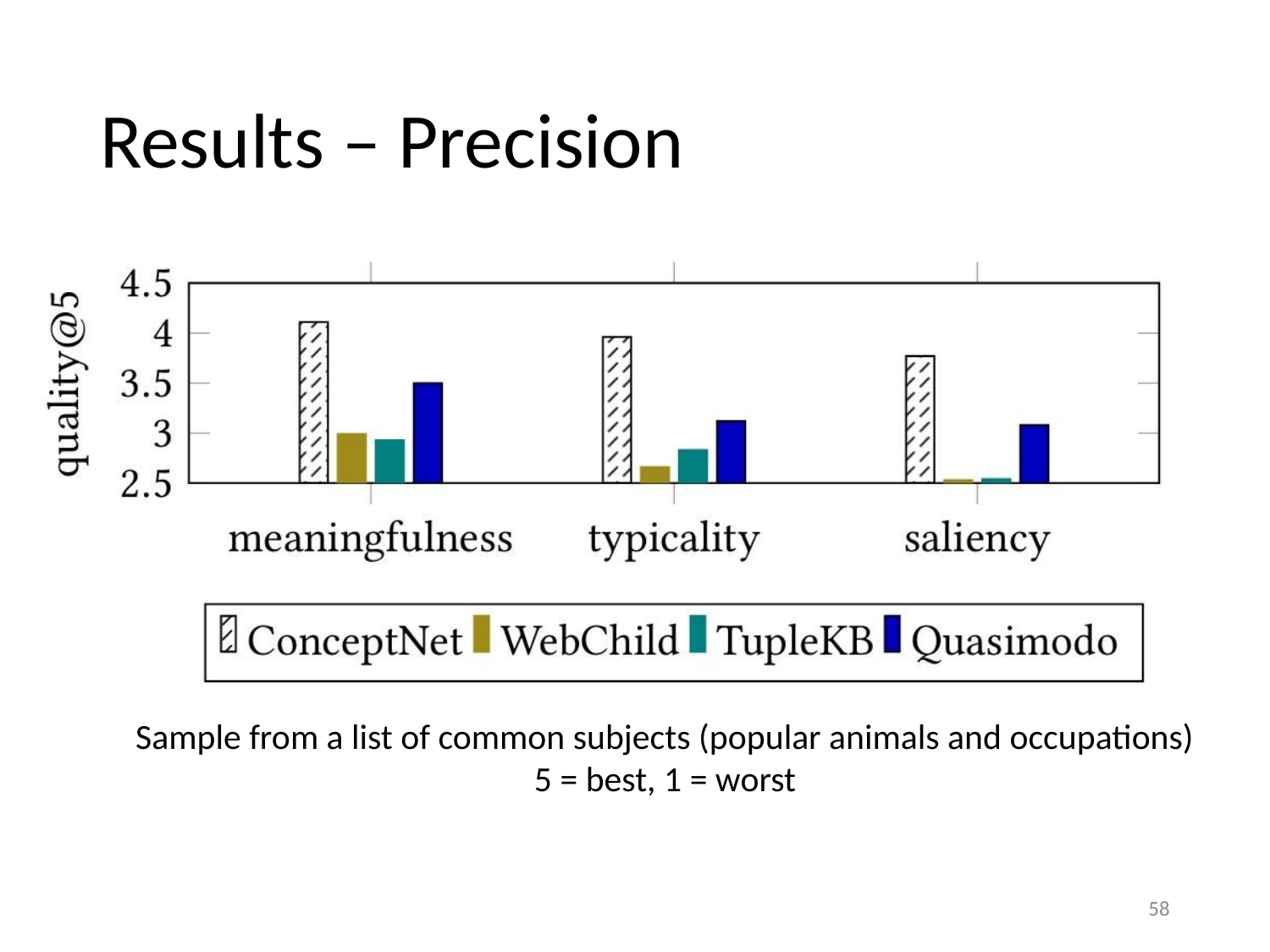

# Results – Precision

Sample from a list of common subjects (popular animals and occupations)
5 = best, 1 = worst
58